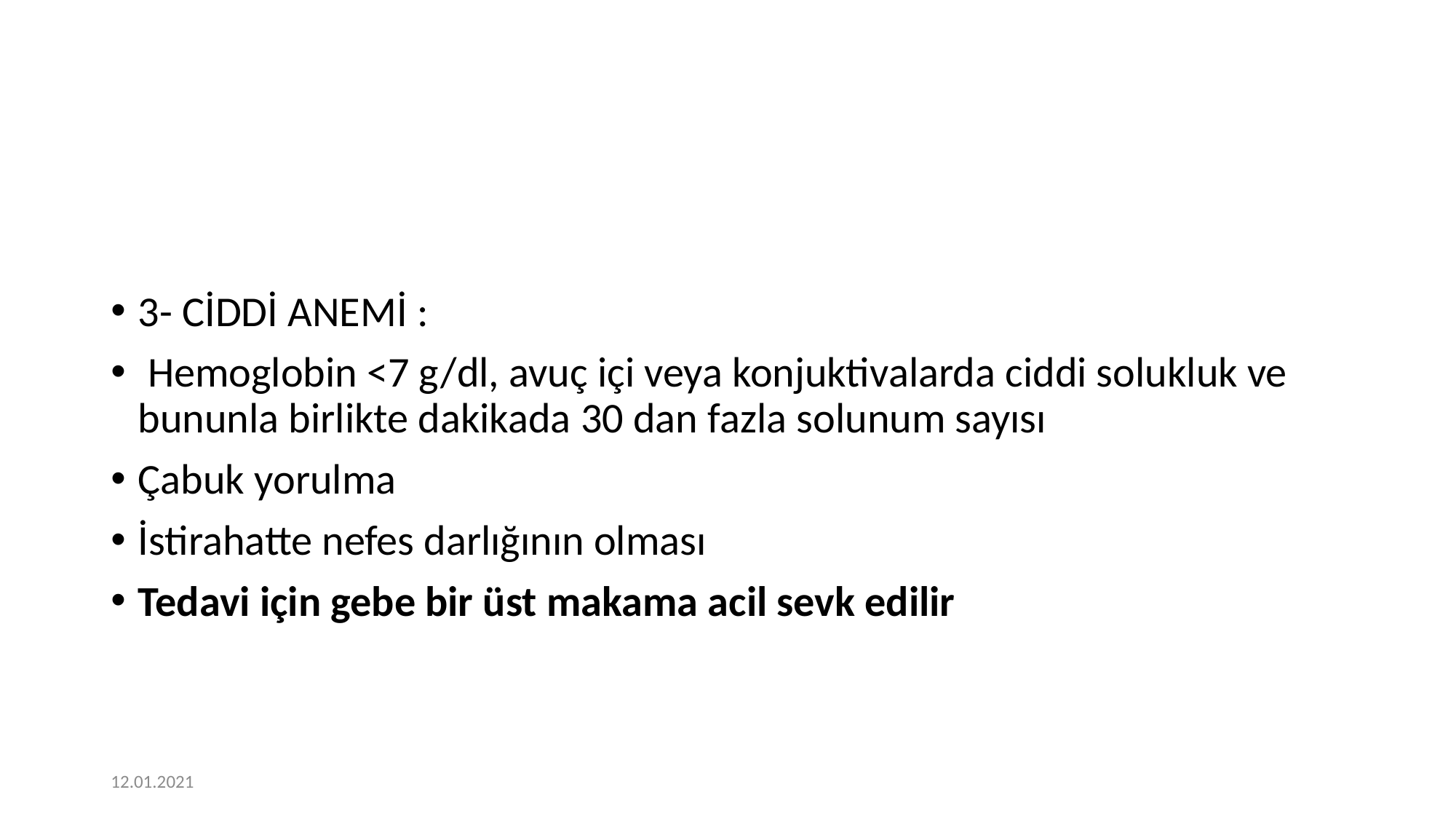

3- CİDDİ ANEMİ :
 Hemoglobin <7 g/dl, avuç içi veya konjuktivalarda ciddi solukluk ve bununla birlikte dakikada 30 dan fazla solunum sayısı
Çabuk yorulma
İstirahatte nefes darlığının olması
Tedavi için gebe bir üst makama acil sevk edilir

12.01.2021